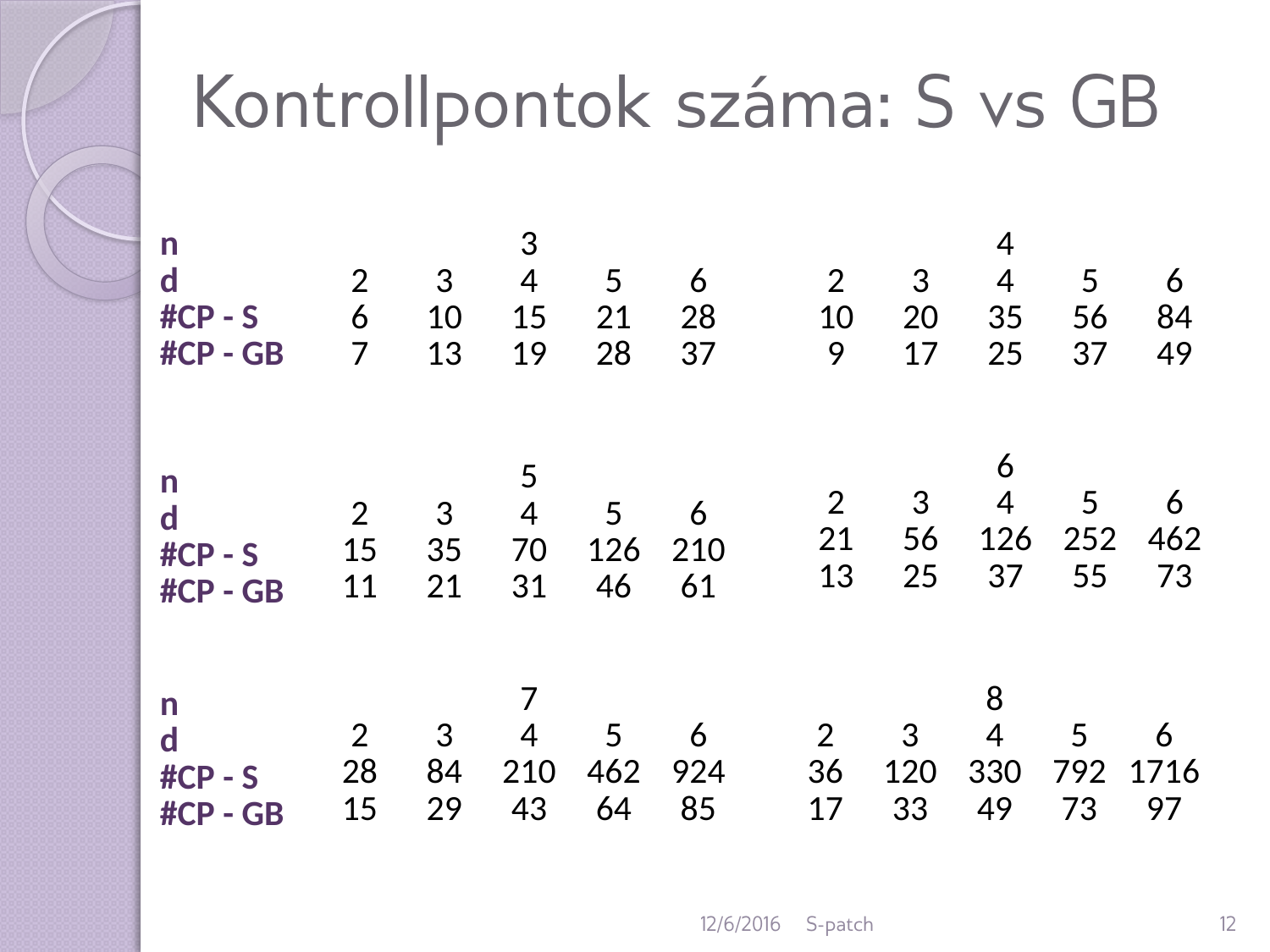

# Kontrollpontok száma: S vs GB
| n |
| --- |
| d |
| #CP - S |
| #CP - GB |
| 3 |  |  |  |  |
| --- | --- | --- | --- | --- |
| 2 | 3 | 4 | 5 | 6 |
| 6 | 10 | 15 | 21 | 28 |
| 7 | 13 | 19 | 28 | 37 |
| 4 |  |  |  |  |
| --- | --- | --- | --- | --- |
| 2 | 3 | 4 | 5 | 6 |
| 10 | 20 | 35 | 56 | 84 |
| 9 | 17 | 25 | 37 | 49 |
| 6 |  |  |  |  |
| --- | --- | --- | --- | --- |
| 2 | 3 | 4 | 5 | 6 |
| 21 | 56 | 126 | 252 | 462 |
| 13 | 25 | 37 | 55 | 73 |
| 5 |  |  |  |  |
| --- | --- | --- | --- | --- |
| 2 | 3 | 4 | 5 | 6 |
| 15 | 35 | 70 | 126 | 210 |
| 11 | 21 | 31 | 46 | 61 |
| n |
| --- |
| d |
| #CP - S |
| #CP - GB |
| 7 |  |  |  |  |
| --- | --- | --- | --- | --- |
| 2 | 3 | 4 | 5 | 6 |
| 28 | 84 | 210 | 462 | 924 |
| 15 | 29 | 43 | 64 | 85 |
| 8 |  |  |  |  |
| --- | --- | --- | --- | --- |
| 2 | 3 | 4 | 5 | 6 |
| 36 | 120 | 330 | 792 | 1716 |
| 17 | 33 | 49 | 73 | 97 |
| n |
| --- |
| d |
| #CP - S |
| #CP - GB |
12/6/2016
S-patch
12